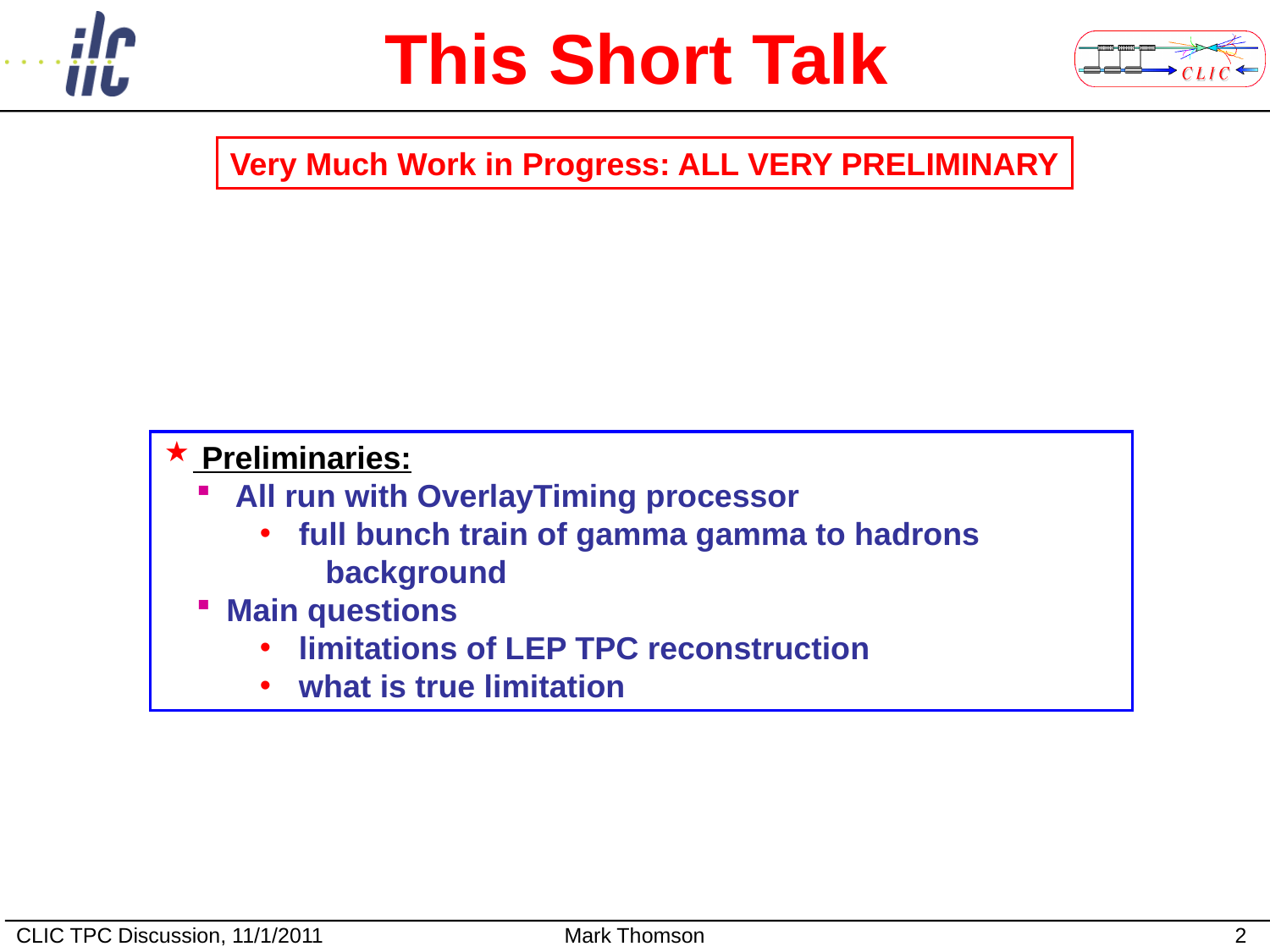

# This Short Talk
Very Much Work in Progress: ALL VERY PRELIMINARY
 Preliminaries:
 All run with OverlayTiming processor
 full bunch train of gamma gamma to hadrons
    background
Main questions
 limitations of LEP TPC reconstruction
 what is true limitation
CLIC TPC Discussion, 11/1/2011
Mark Thomson
2